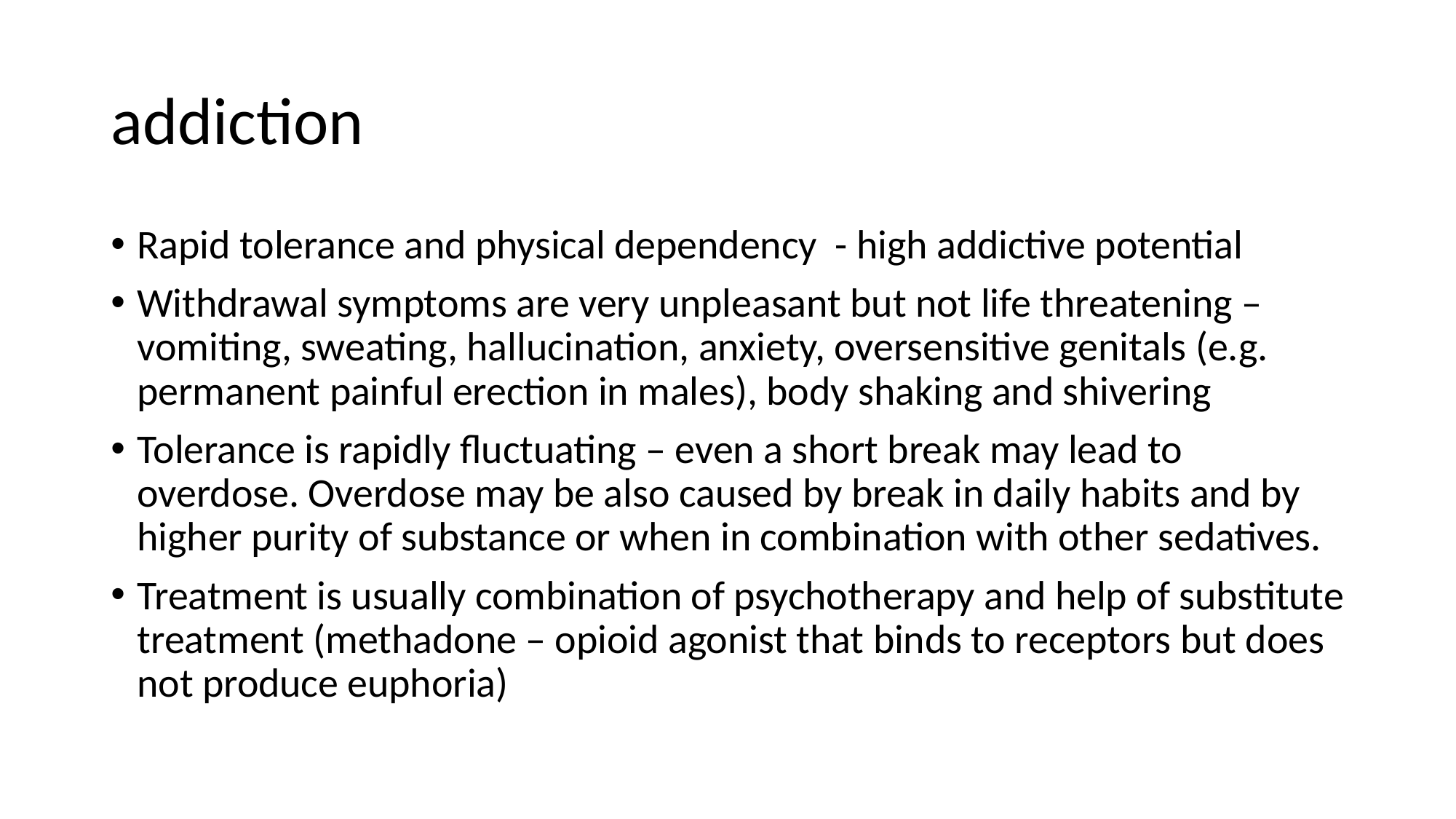

# addiction
Rapid tolerance and physical dependency  - high addictive potential
Withdrawal symptoms are very unpleasant but not life threatening – vomiting, sweating, hallucination, anxiety, oversensitive genitals (e.g. permanent painful erection in males), body shaking and shivering
Tolerance is rapidly fluctuating – even a short break may lead to overdose. Overdose may be also caused by break in daily habits and by higher purity of substance or when in combination with other sedatives.
Treatment is usually combination of psychotherapy and help of substitute treatment (methadone – opioid agonist that binds to receptors but does not produce euphoria)